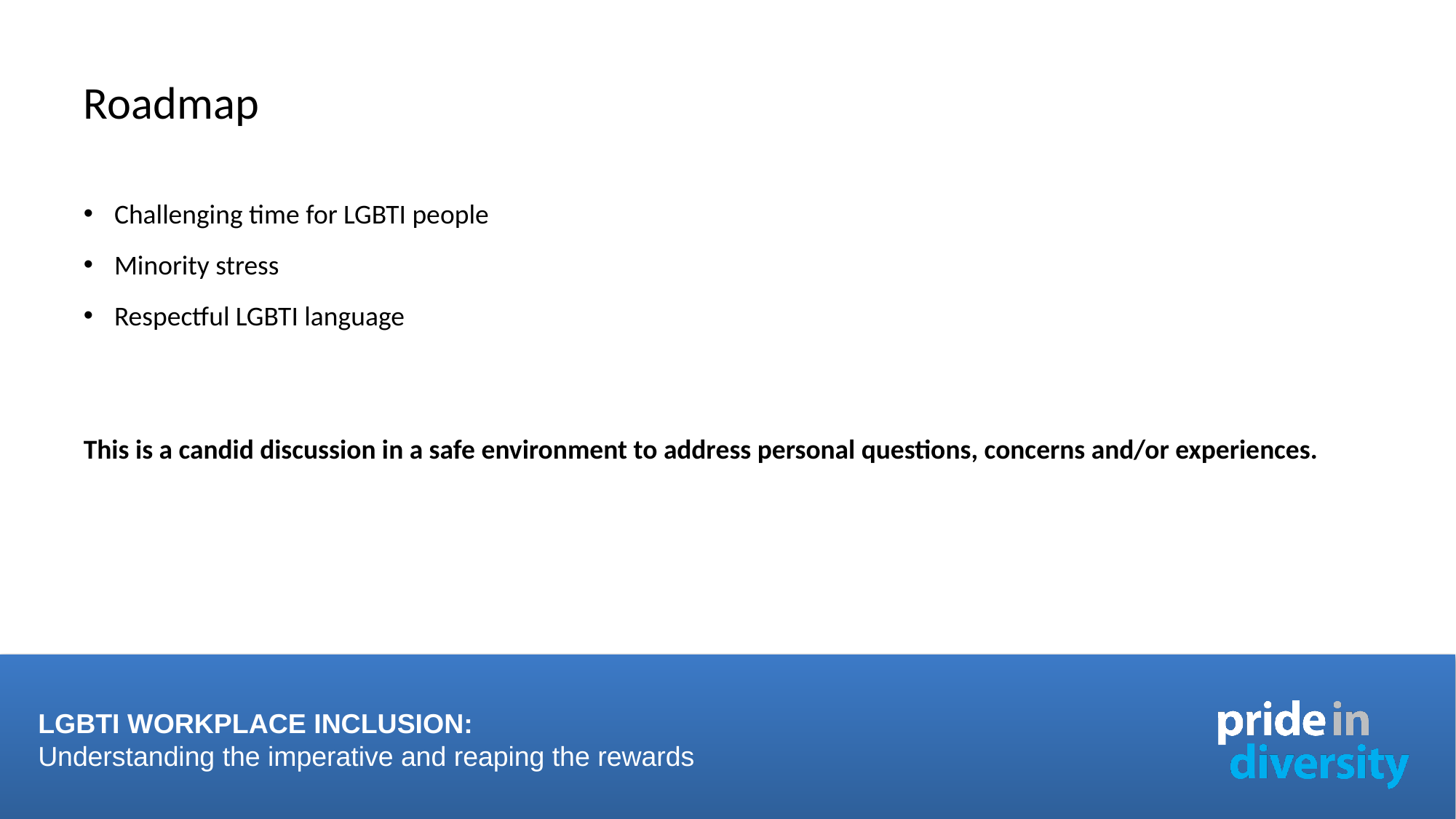

# Roadmap
Challenging time for LGBTI people
Minority stress
Respectful LGBTI language

This is a candid discussion in a safe environment to address personal questions, concerns and/or experiences.